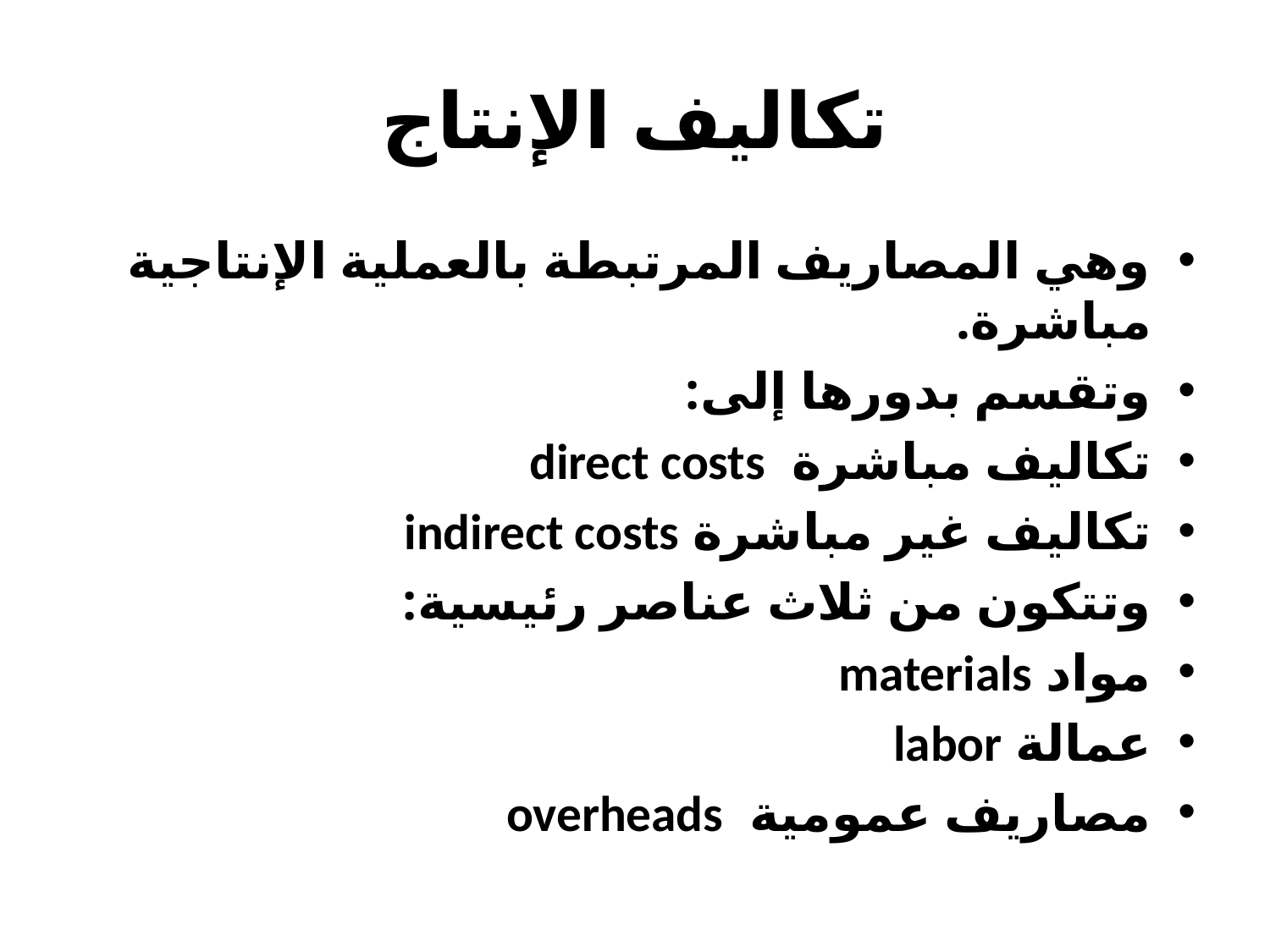

# تكاليف الإنتاج
وهي المصاريف المرتبطة بالعملية الإنتاجية مباشرة.
وتقسم بدورها إلى:
تكاليف مباشرة  direct costs
تكاليف غير مباشرة indirect costs
وتتكون من ثلاث عناصر رئيسية:
مواد materials
عمالة labor
مصاريف عمومية  overheads